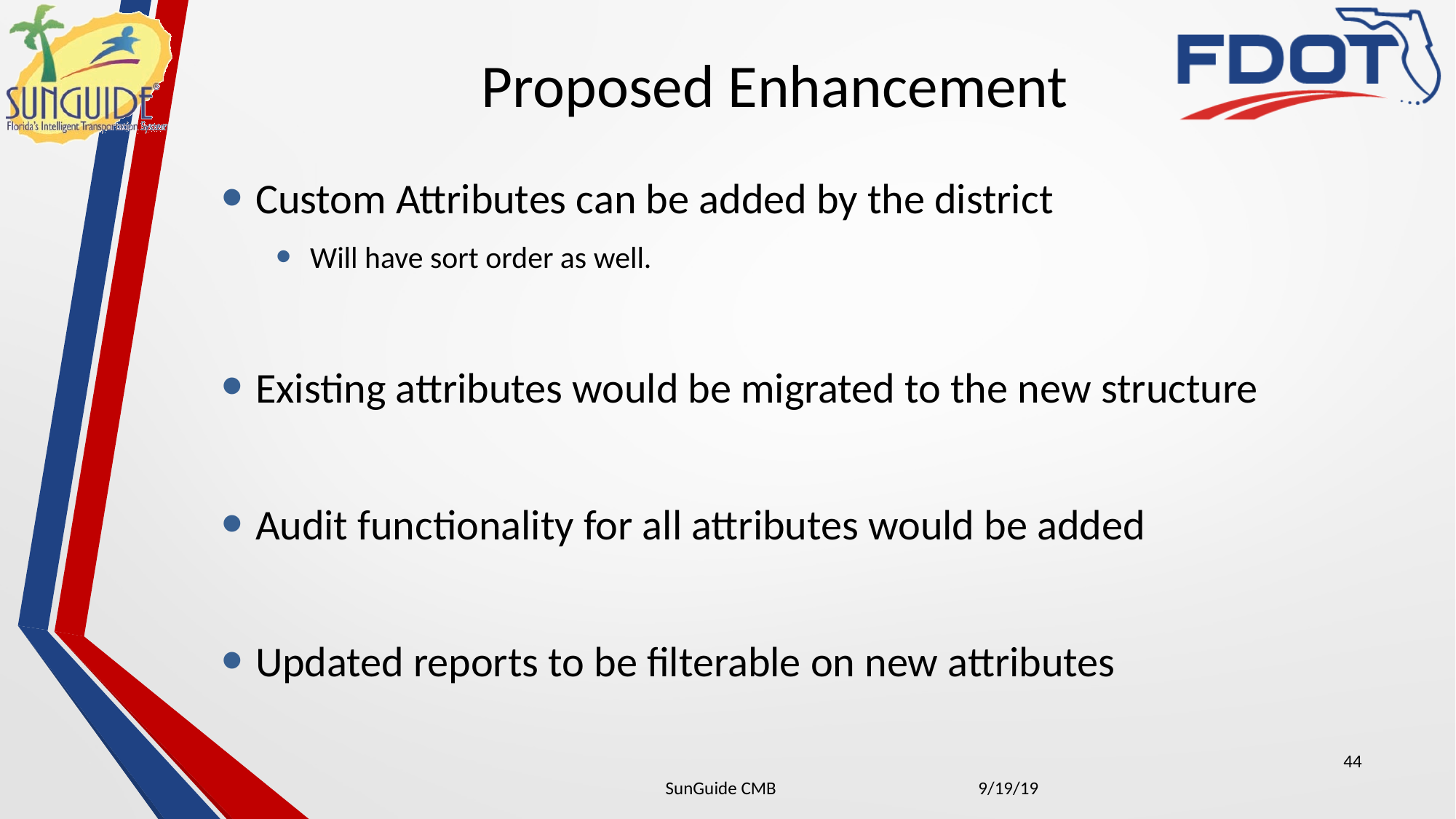

# Proposed Enhancement
Custom Attributes can be added by the district
Will have sort order as well.

Existing attributes would be migrated to the new structure

Audit functionality for all attributes would be added

Updated reports to be filterable on new attributes

44
| SunGuide CMB | 9/19/19 |
| --- | --- |